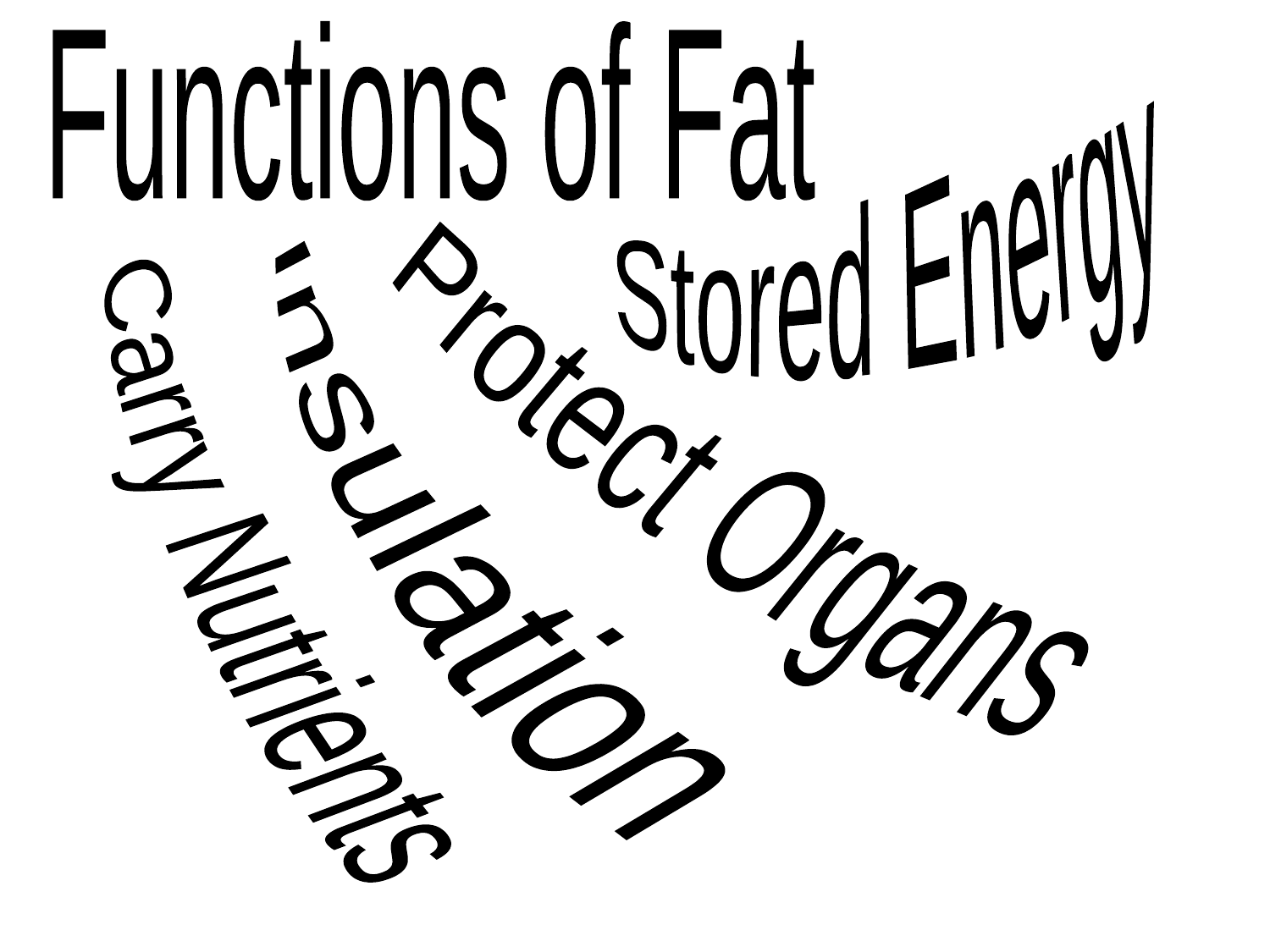

Functions of Fat
Stored Energy
Protect Organs
Insulation
Carry Nutrients